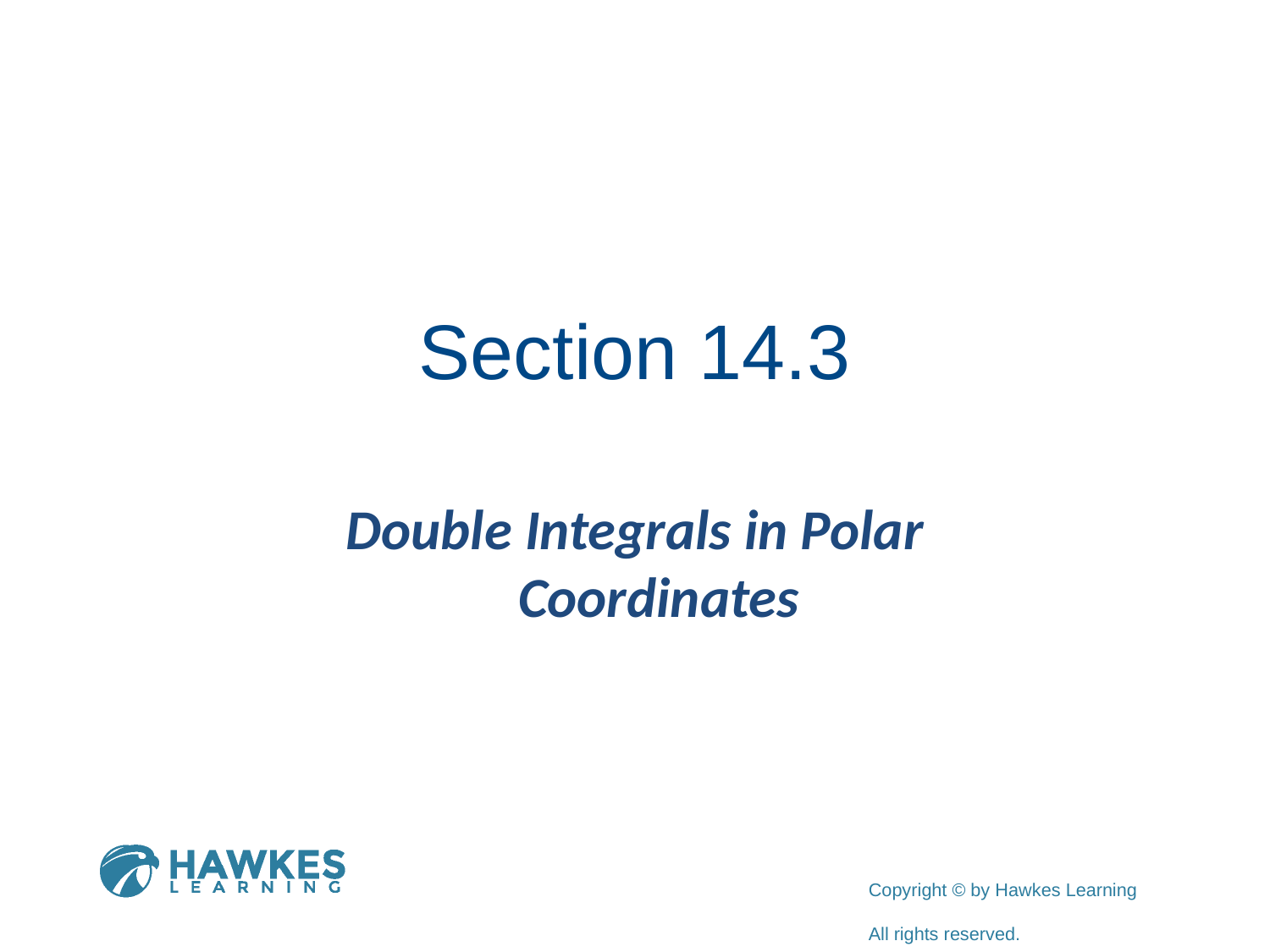

# Section 14.3
Double Integrals in Polar Coordinates